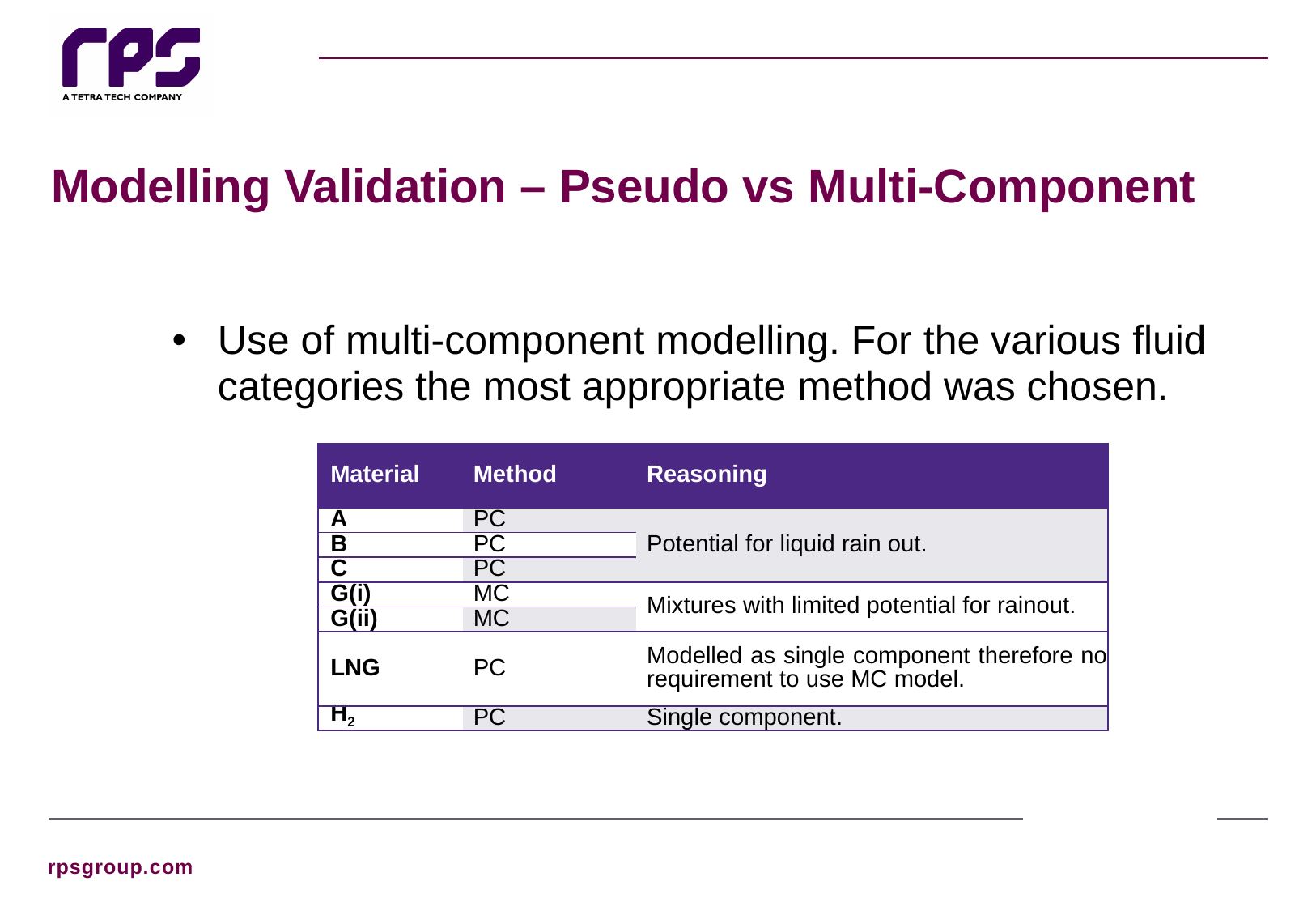

# Modelling Validation – Pseudo vs Multi-Component
Use of multi-component modelling. For the various fluid categories the most appropriate method was chosen.

| Material | Method | Reasoning |
| --- | --- | --- |
| A | PC | Potential for liquid rain out. |
| B | PC |  |
| C | PC |  |
| G(i) | MC | Mixtures with limited potential for rainout. |
| G(ii) | MC |  |
| LNG | PC | Modelled as single component therefore no requirement to use MC model. |
| H2 | PC | Single component. |